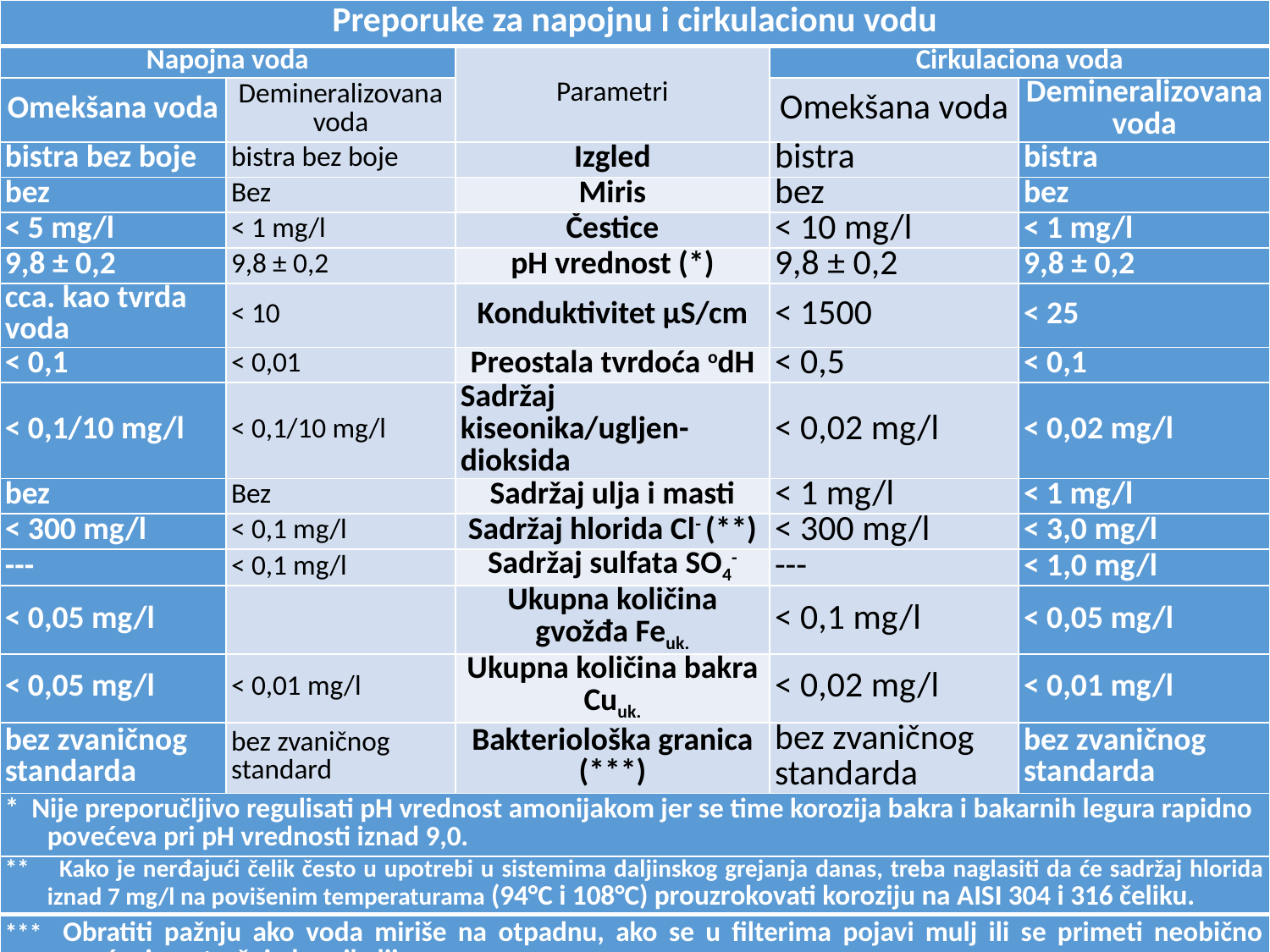

| Preporuke za napojnu i cirkulacionu vodu |  |  |  |  |
| --- | --- | --- | --- | --- |
| Napojna voda |  | Parametri | Cirkulaciona voda |  |
| Omekšana voda | Demineralizovana voda |  | Omekšana voda | Demineralizovana voda |
| bistra bez boje | bistra bez boje | Izgled | bistra | bistra |
| bez | Bez | Miris | bez | bez |
| < 5 mg/l | < 1 mg/l | Čestice | < 10 mg/l | < 1 mg/l |
| 9,8 ± 0,2 | 9,8 ± 0,2 | pH vrednost (\*) | 9,8 ± 0,2 | 9,8 ± 0,2 |
| cca. kao tvrda voda | < 10 | Konduktivitet µS/cm | < 1500 | < 25 |
| < 0,1 | < 0,01 | Preostala tvrdoća odH | < 0,5 | < 0,1 |
| < 0,1/10 mg/l | < 0,1/10 mg/l | Sadržaj kiseonika/ugljen-dioksida | < 0,02 mg/l | < 0,02 mg/l |
| bez | Bez | Sadržaj ulja i masti | < 1 mg/l | < 1 mg/l |
| < 300 mg/l | < 0,1 mg/l | Sadržaj hlorida Cl- (\*\*) | < 300 mg/l | < 3,0 mg/l |
| --- | < 0,1 mg/l | Sadržaj sulfata SO4- | --- | < 1,0 mg/l |
| < 0,05 mg/l |  | Ukupna količina gvožđa Feuk. | < 0,1 mg/l | < 0,05 mg/l |
| < 0,05 mg/l | < 0,01 mg/l | Ukupna količina bakra Cuuk. | < 0,02 mg/l | < 0,01 mg/l |
| bez zvaničnog standarda | bez zvaničnog standard | Bakteriološka granica (\*\*\*) | bez zvaničnog standarda | bez zvaničnog standarda |
| \* Nije preporučljivo regulisati pH vrednost amonijakom jer se time korozija bakra i bakarnih legura rapidno povećeva pri pH vrednosti iznad 9,0. |  |  |  |  |
| \*\* Kako je nerđajući čelik često u upotrebi u sistemima daljinskog grejanja danas, treba naglasiti da će sadržaj hlorida iznad 7 mg/l na povišenim temperaturama (94°C i 108°C) prouzrokovati koroziju na AISI 304 i 316 čeliku. |  |  |  |  |
| \*\*\* Obratiti pažnju ako voda miriše na otpadnu, ako se u filterima pojavi mulj ili se primeti neobično povećanje potrošnje hemikalija. \*\*\*\* Filtrirati vodu u cirkulaciji preko mikronskih filtera koji treba da imaju magnetni deo filtera kako bi se izvdojili \*\*\*\*\* Isprati novoizgrađeni sistem ili novopriključeni deo sistema pre puštanja u rad |  |  |  |  |
# Kvalitet vode – smanjenje gubitaka